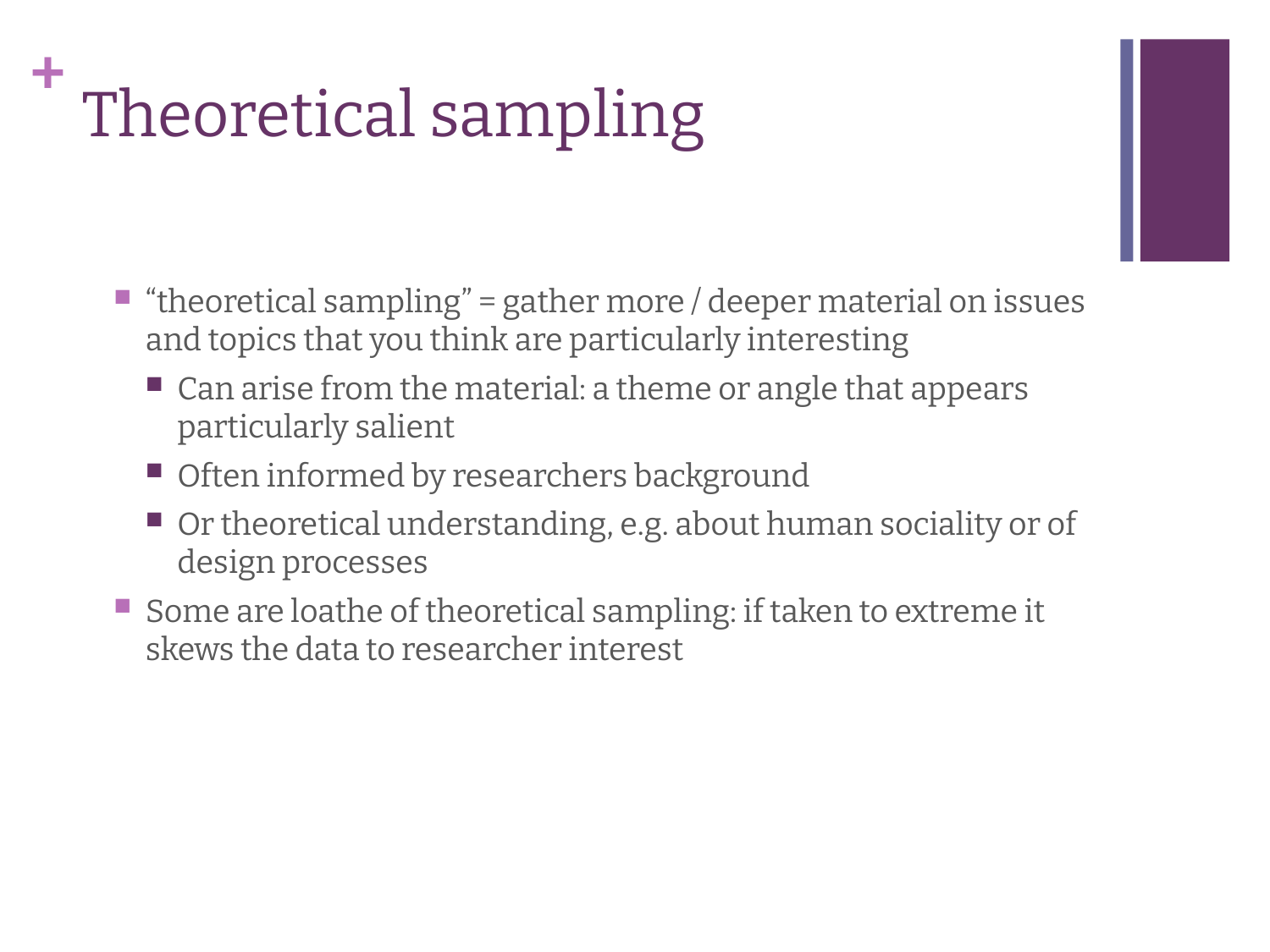

# Theoretical sampling
“theoretical sampling” = gather more / deeper material on issues and topics that you think are particularly interesting
Can arise from the material: a theme or angle that appears particularly salient
Often informed by researchers background
Or theoretical understanding, e.g. about human sociality or of design processes
Some are loathe of theoretical sampling: if taken to extreme it skews the data to researcher interest